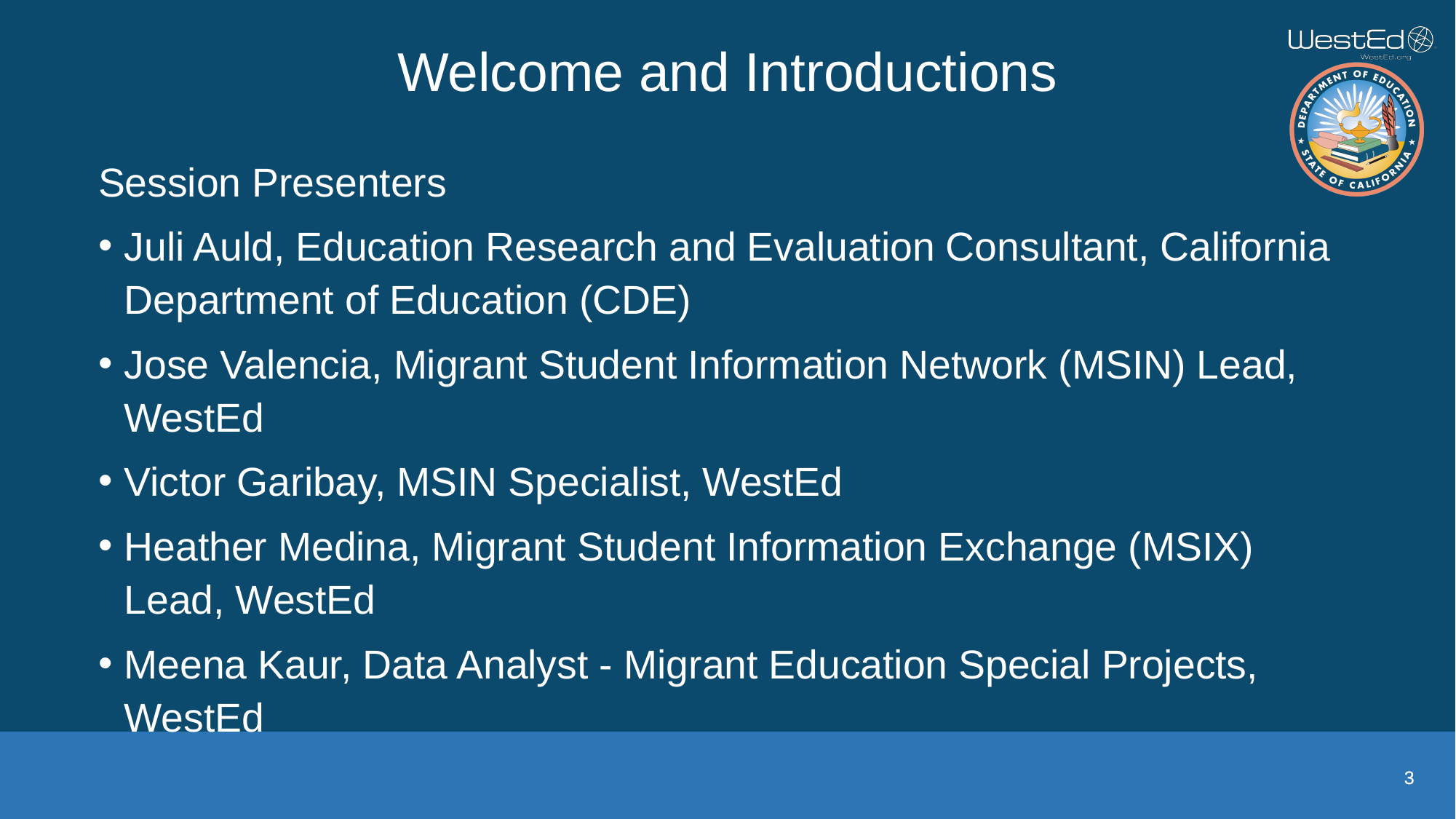

# Welcome and Introductions
Session Presenters
Juli Auld, Education Research and Evaluation Consultant, California Department of Education (CDE)
Jose Valencia, Migrant Student Information Network (MSIN) Lead, WestEd
Victor Garibay, MSIN Specialist, WestEd
Heather Medina, Migrant Student Information Exchange (MSIX) Lead, WestEd
Meena Kaur, Data Analyst - Migrant Education Special Projects, WestEd